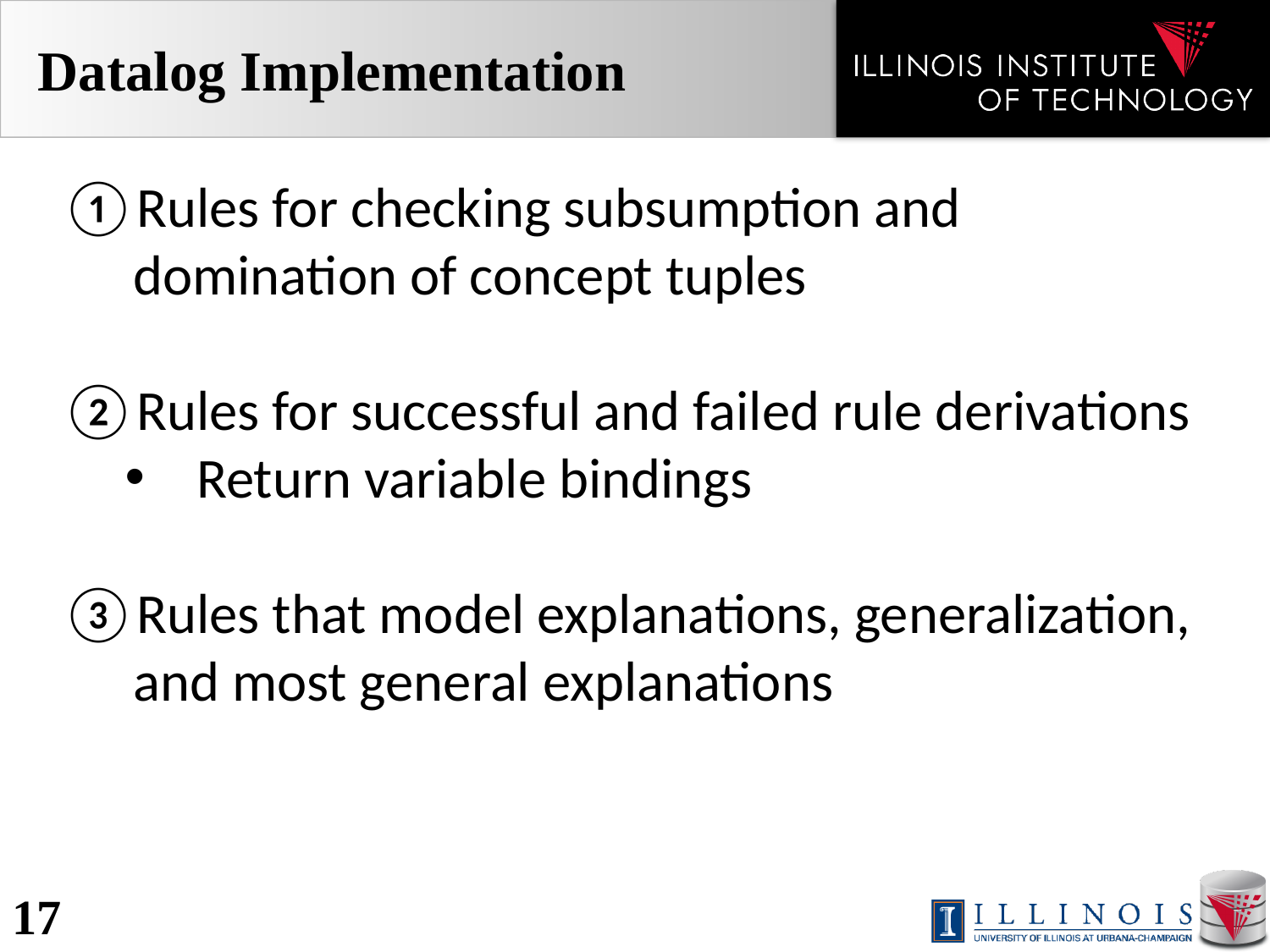

# Datalog Implementation
Rules for checking subsumption and domination of concept tuples

Rules for successful and failed rule derivations
Return variable bindings

Rules that model explanations, generalization, and most general explanations

17